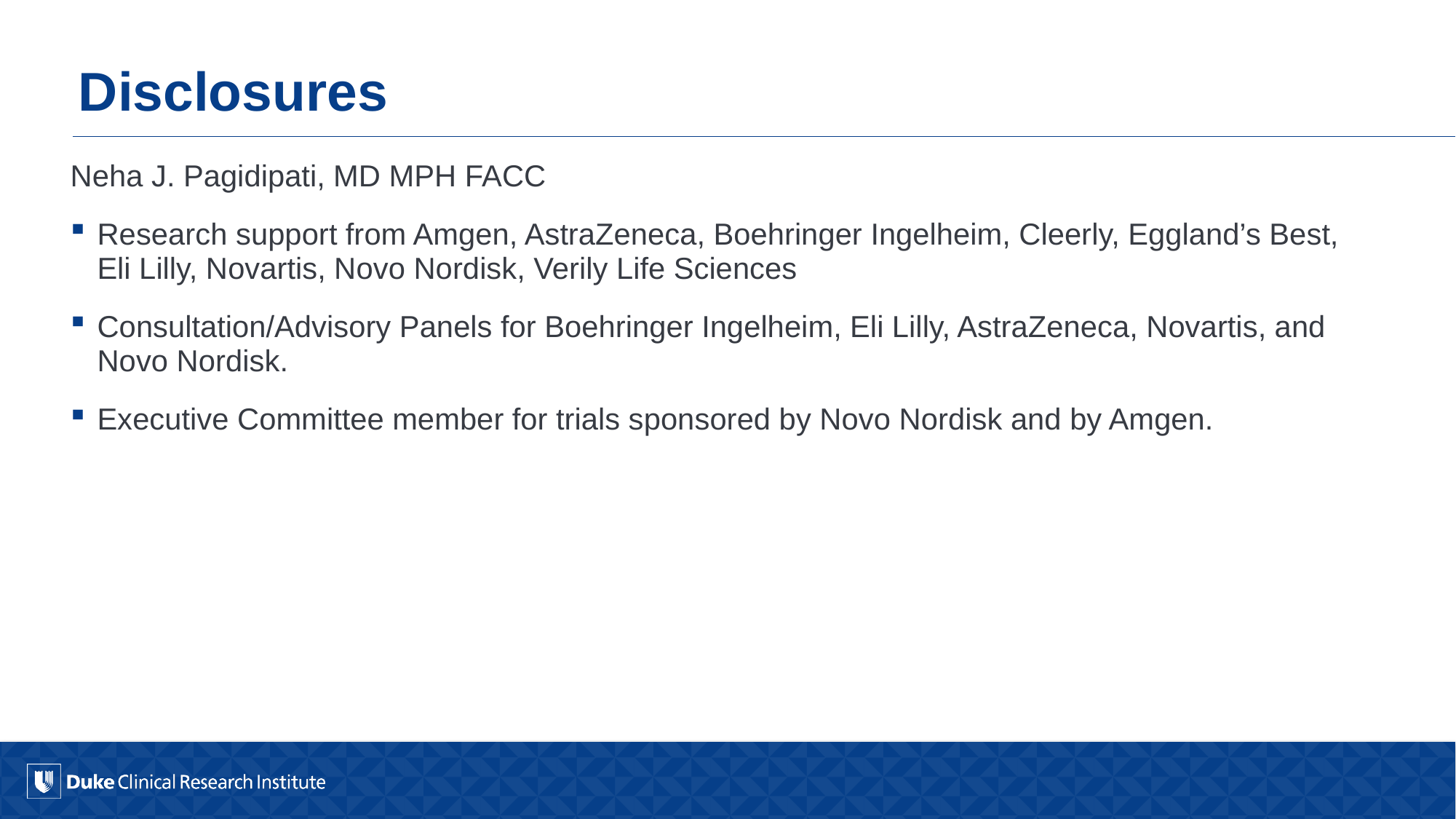

# Disclosures
Neha J. Pagidipati, MD MPH FACC
Research support from Amgen, AstraZeneca, Boehringer Ingelheim, Cleerly, Eggland’s Best, Eli Lilly, Novartis, Novo Nordisk, Verily Life Sciences
Consultation/Advisory Panels for Boehringer Ingelheim, Eli Lilly, AstraZeneca, Novartis, and Novo Nordisk.
Executive Committee member for trials sponsored by Novo Nordisk and by Amgen.